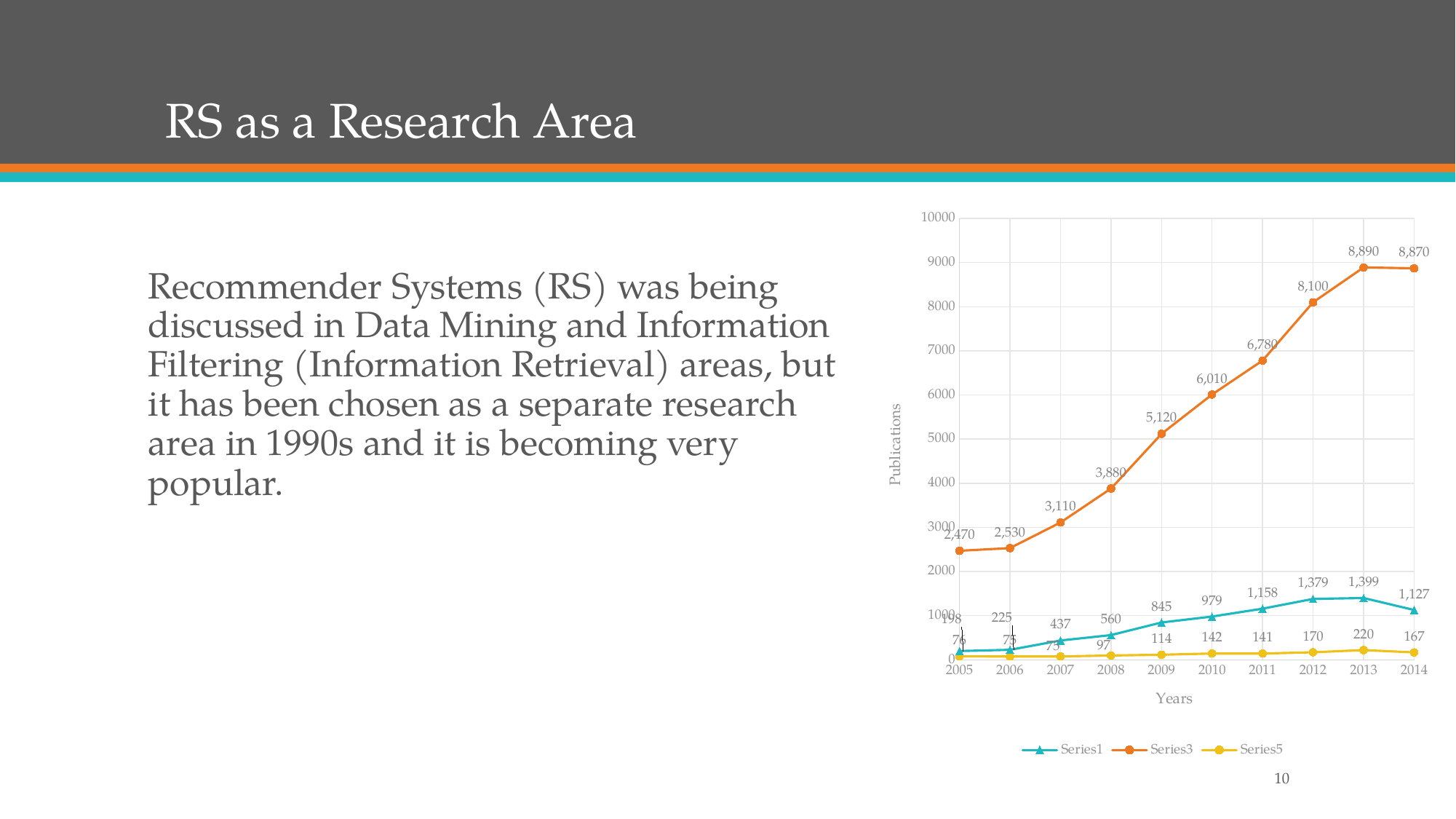

# RS as a Research Area

### Chart

| Category |  |  |  |
|---|---|---|---|
Recommender Systems (RS) was being discussed in Data Mining and Information Filtering (Information Retrieval) areas, but it has been chosen as a separate research area in 1990s and it is becoming very popular.
10